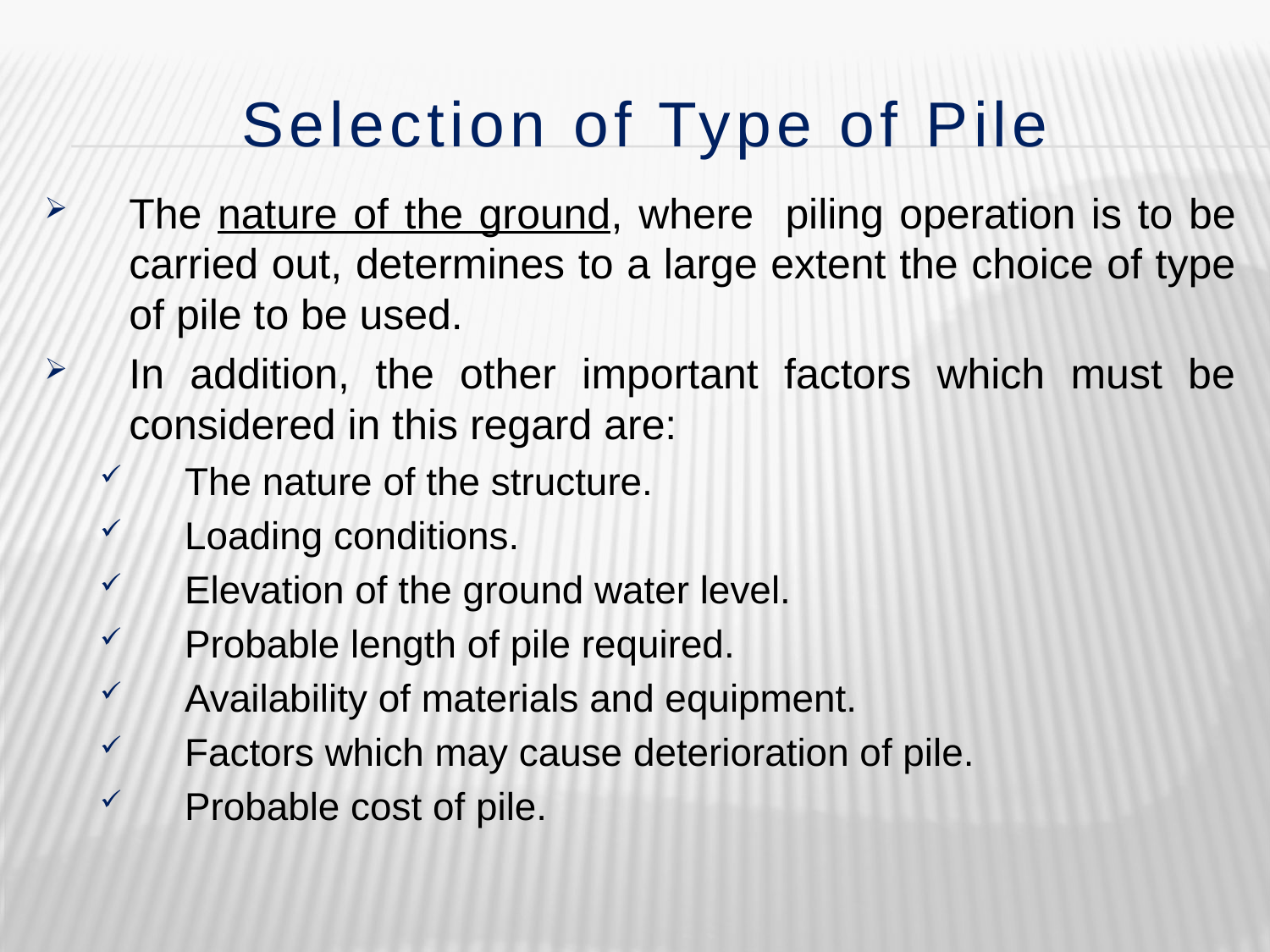

# Selection of Type of Pile
The nature of the ground, where  piling operation is to be carried out, determines to a large extent the choice of type of pile to be used.
In addition, the other important factors which must be considered in this regard are:
The nature of the structure.
Loading conditions.
Elevation of the ground water level.
Probable length of pile required.
Availability of materials and equipment.
Factors which may cause deterioration of pile.
Probable cost of pile.